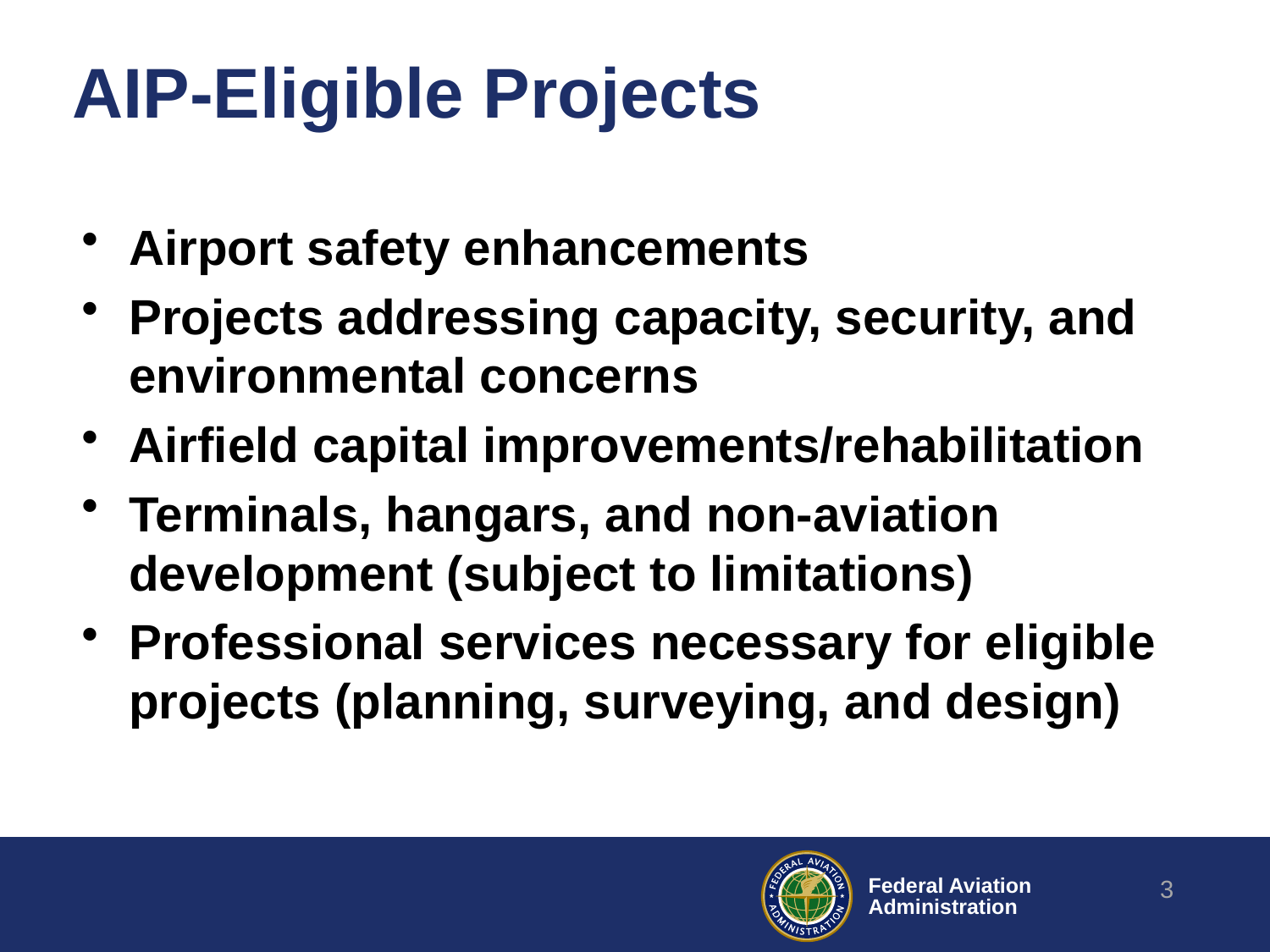

# AIP-Eligible Projects
Airport safety enhancements
Projects addressing capacity, security, and environmental concerns
Airfield capital improvements/rehabilitation
Terminals, hangars, and non-aviation development (subject to limitations)
Professional services necessary for eligible projects (planning, surveying, and design)
3